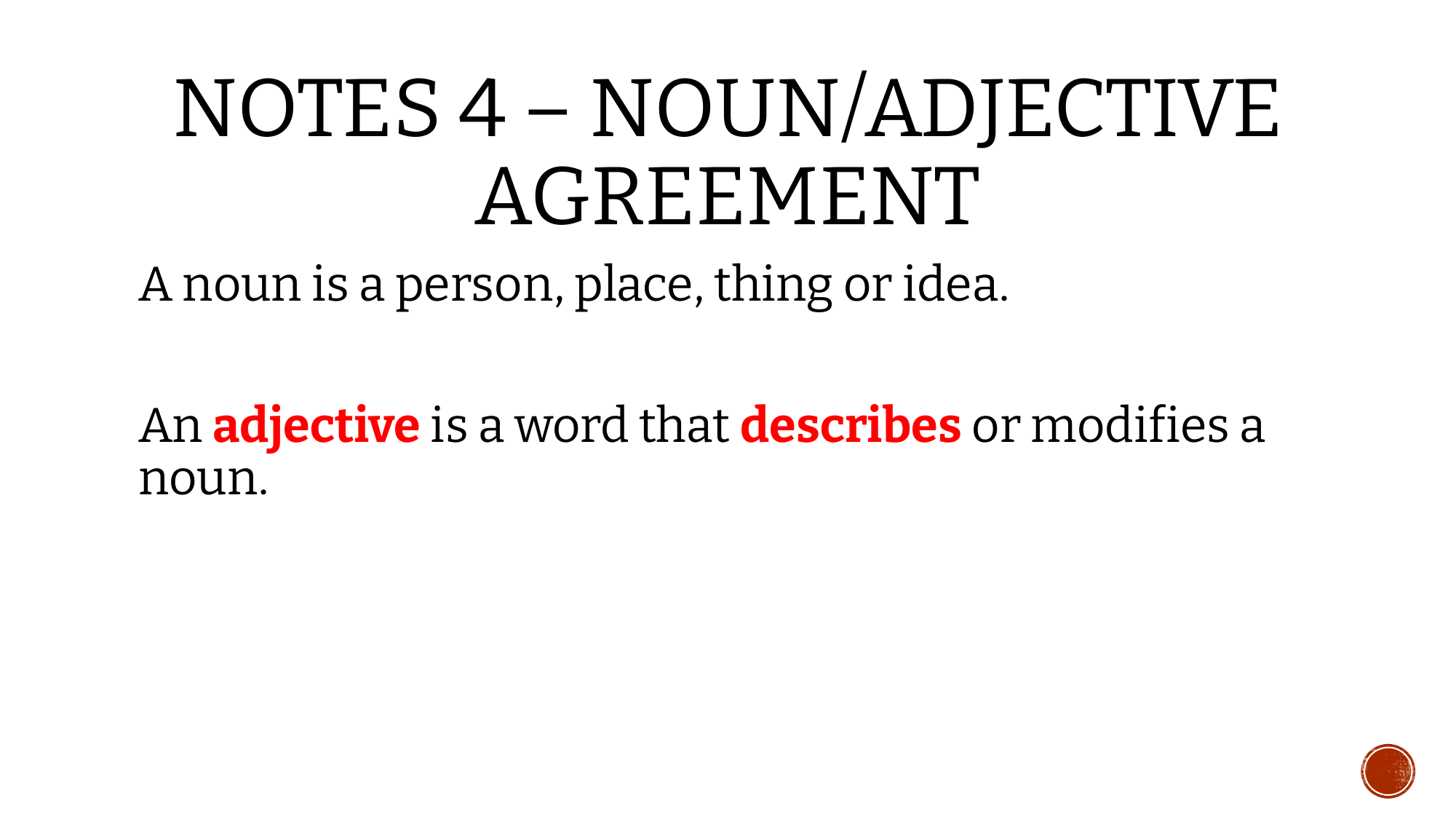

# Notes 4 – Noun/Adjective Agreement
A noun is a person, place, thing or idea.

An adjective is a word that describes or modifies a noun.